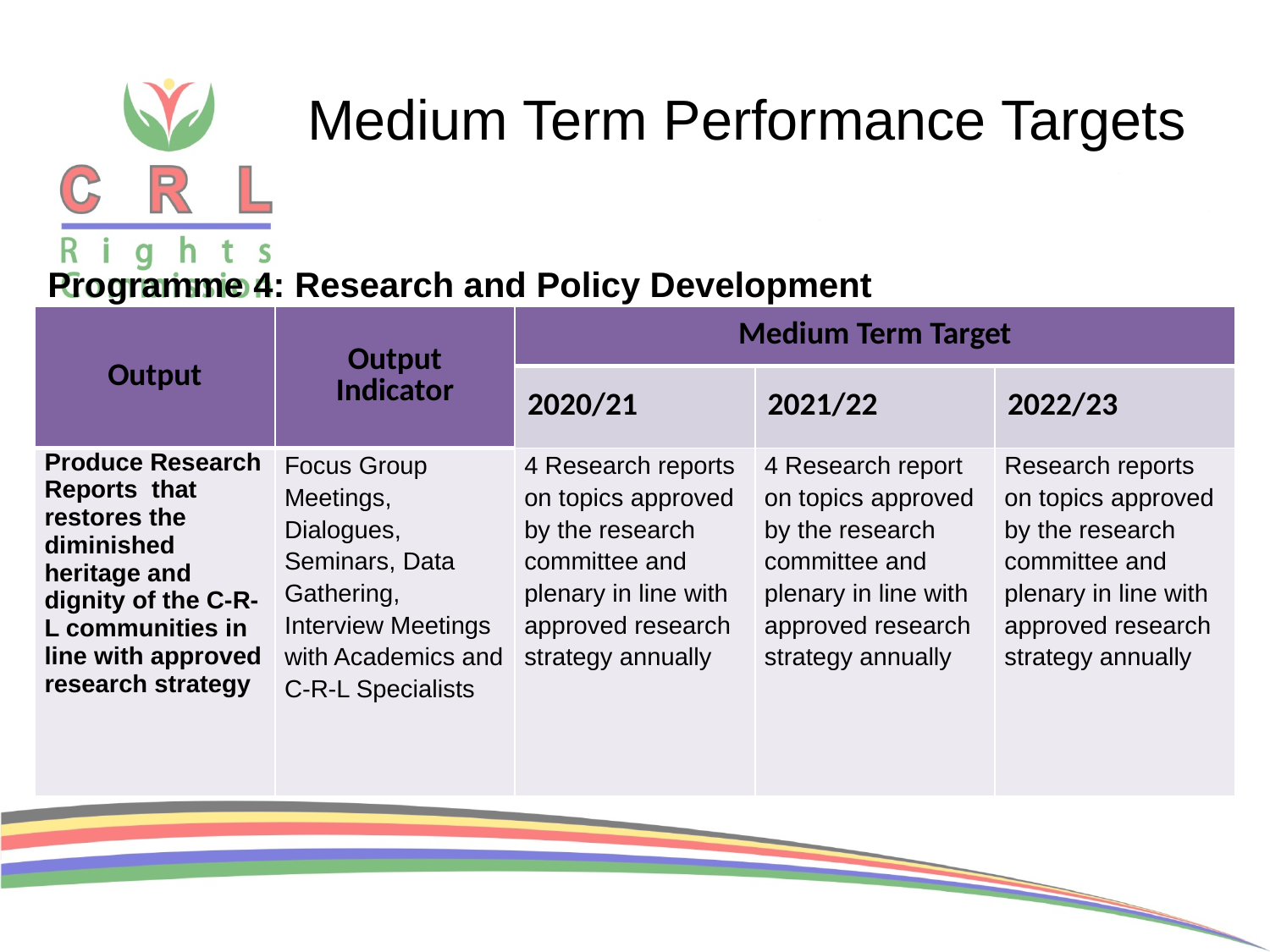

# Medium Term Performance Targets
Programme 4: Research and Policy Development

| Output | Output Indicator | Medium Term Target |  |  |
| --- | --- | --- | --- | --- |
|  |  | 2020/21 | 2021/22 | 2022/23 |
| Produce Research Reports that restores the diminished heritage and dignity of the C-R-L communities in line with approved research strategy | Focus Group Meetings, Dialogues, Seminars, Data Gathering, Interview Meetings with Academics and C-R-L Specialists | 4 Research reports on topics approved by the research committee and plenary in line with approved research strategy annually | 4 Research report on topics approved by the research committee and plenary in line with approved research strategy annually | Research reports on topics approved by the research committee and plenary in line with approved research strategy annually |